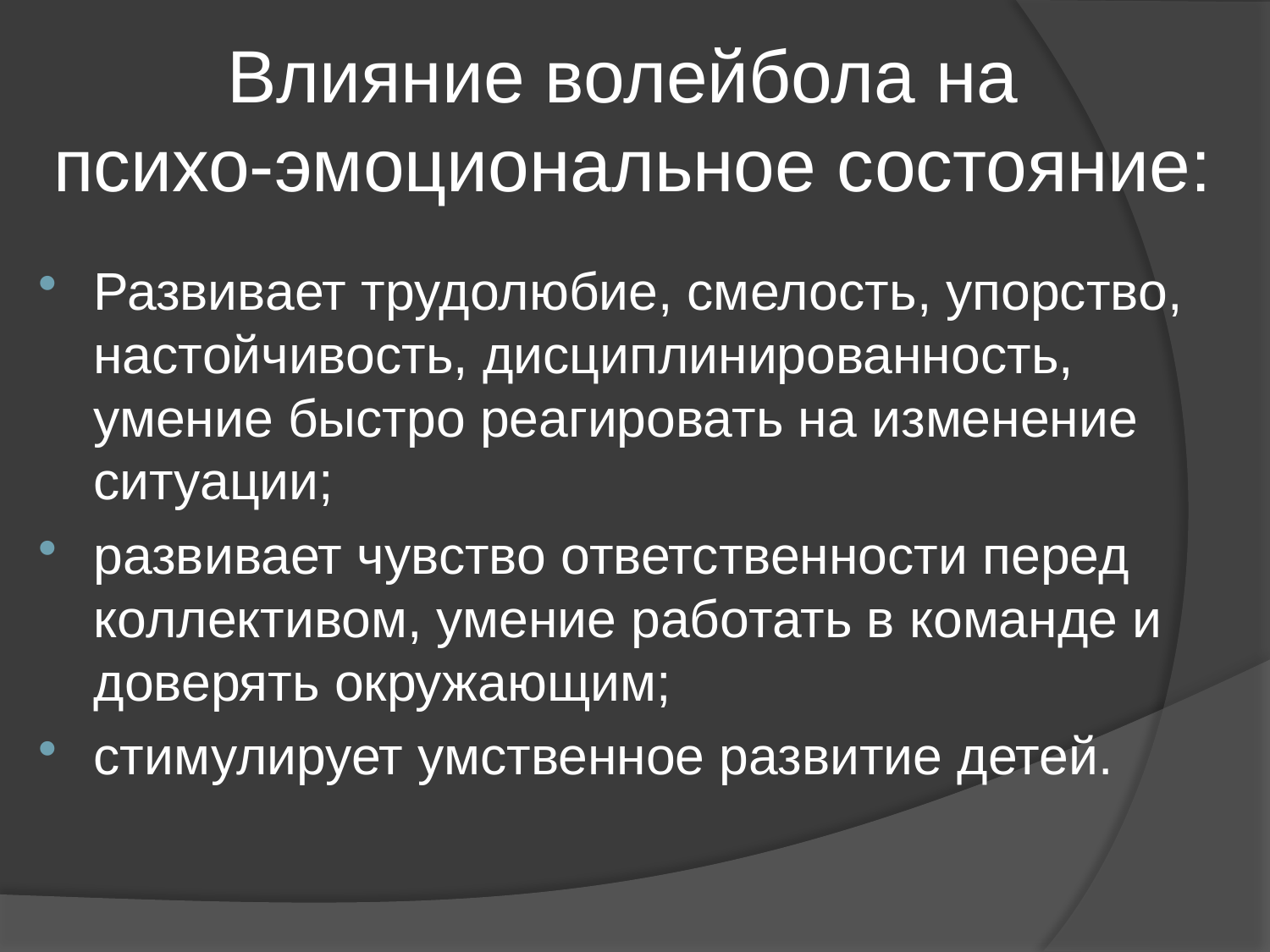

# Влияние волейбола на психо-эмоциональное состояние:
Развивает трудолюбие, смелость, упорство, настойчивость, дисциплинированность, умение быстро реагировать на изменение ситуации;
развивает чувство ответственности перед коллективом, умение работать в команде и доверять окружающим;
стимулирует умственное развитие детей.